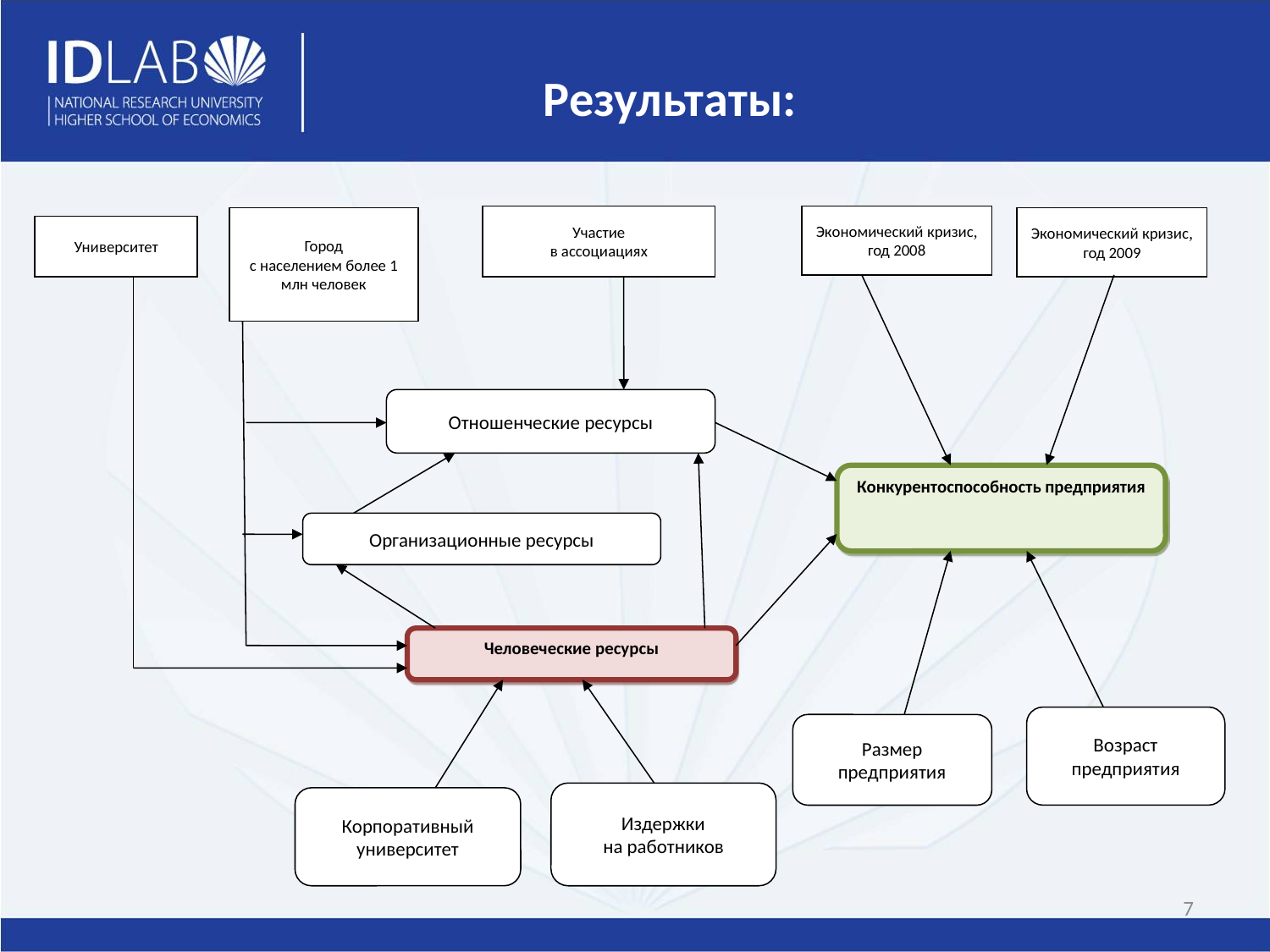

# Результаты:
Участие
в ассоциациях
Экономический кризис, год 2008
Город
с населением более 1 млн человек
Экономический кризис, год 2009
Университет
Отношенческие ресурсы
Конкурентоспособность предприятия
Организационные ресурсы
Человеческие ресурсы
Возраст предприятия
Размер предприятия
Издержки
на работников
Корпоративный университет

7